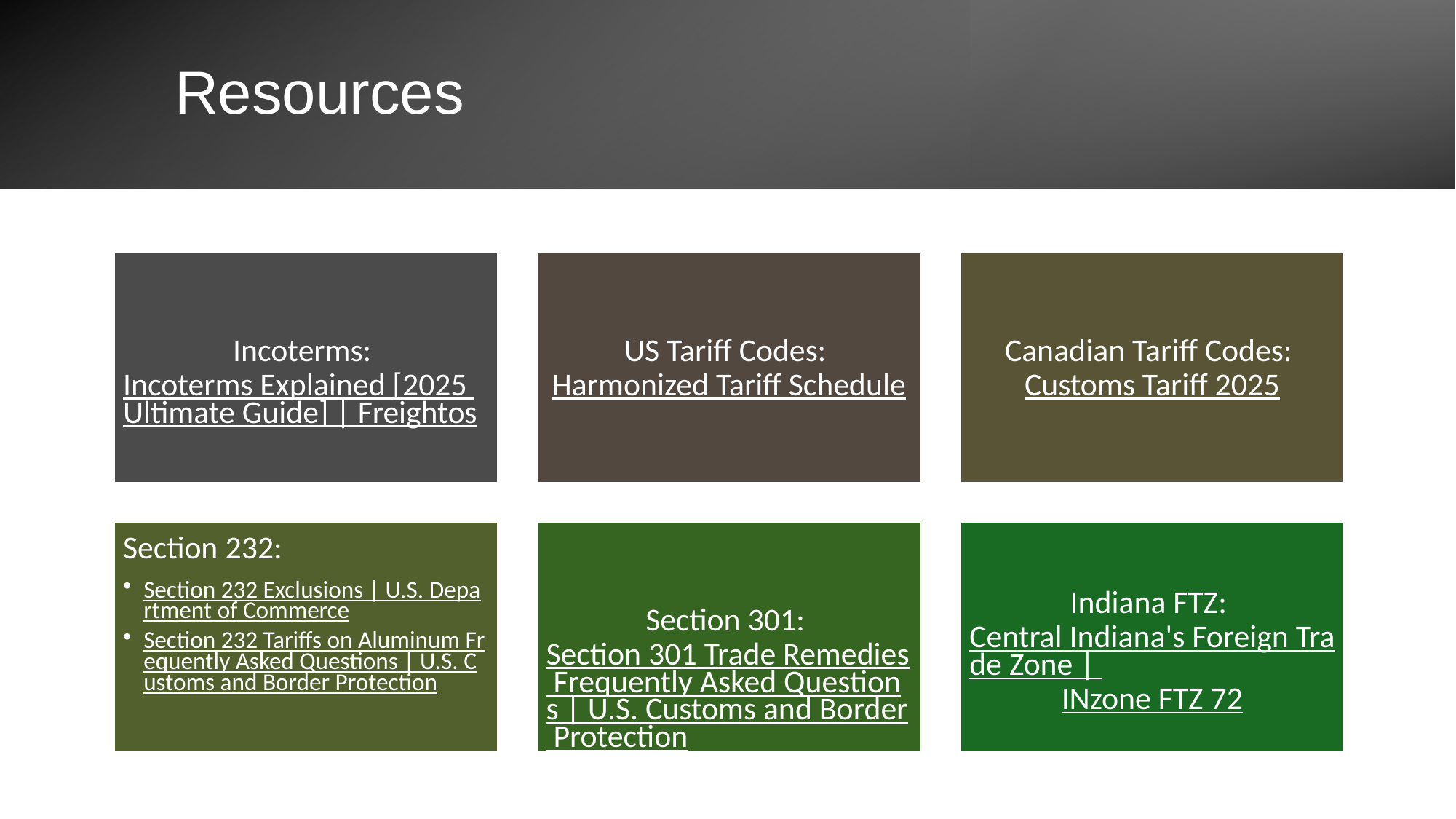

# Resources
Incoterms: Incoterms Explained [2025 Ultimate Guide] | Freightos
US Tariff Codes: Harmonized Tariff Schedule
Canadian Tariff Codes: Customs Tariff 2025
Section 232:
Section 232 Exclusions | U.S. Department of Commerce
Section 232 Tariffs on Aluminum Frequently Asked Questions | U.S. Customs and Border Protection
Section 301: Section 301 Trade Remedies Frequently Asked Questions | U.S. Customs and Border Protection
Indiana FTZ: Central Indiana's Foreign Trade Zone | INzone FTZ 72